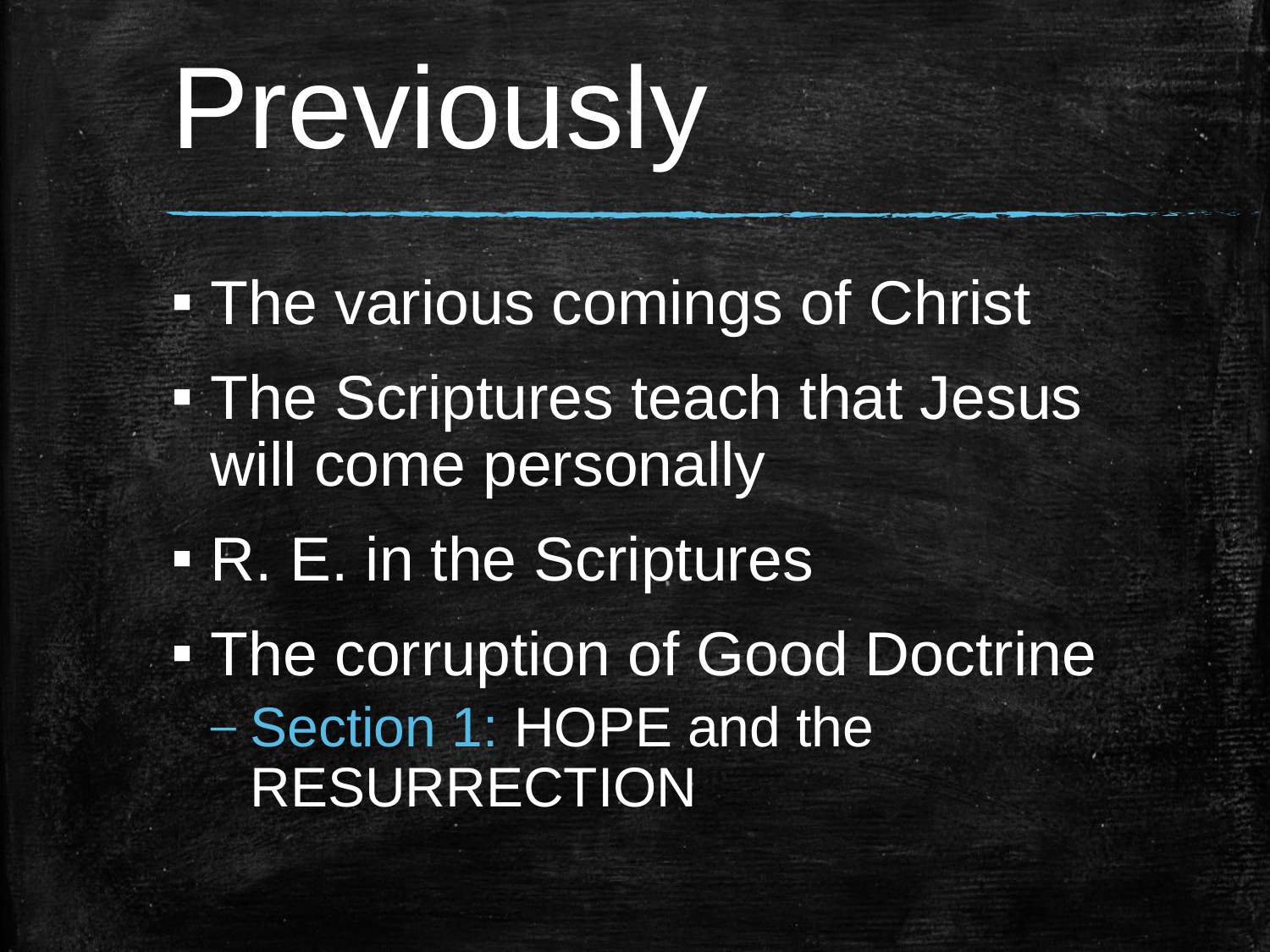

# Previously
The various comings of Christ
The Scriptures teach that Jesus will come personally
R. E. in the Scriptures
The corruption of Good Doctrine
Section 1: HOPE and the RESURRECTION